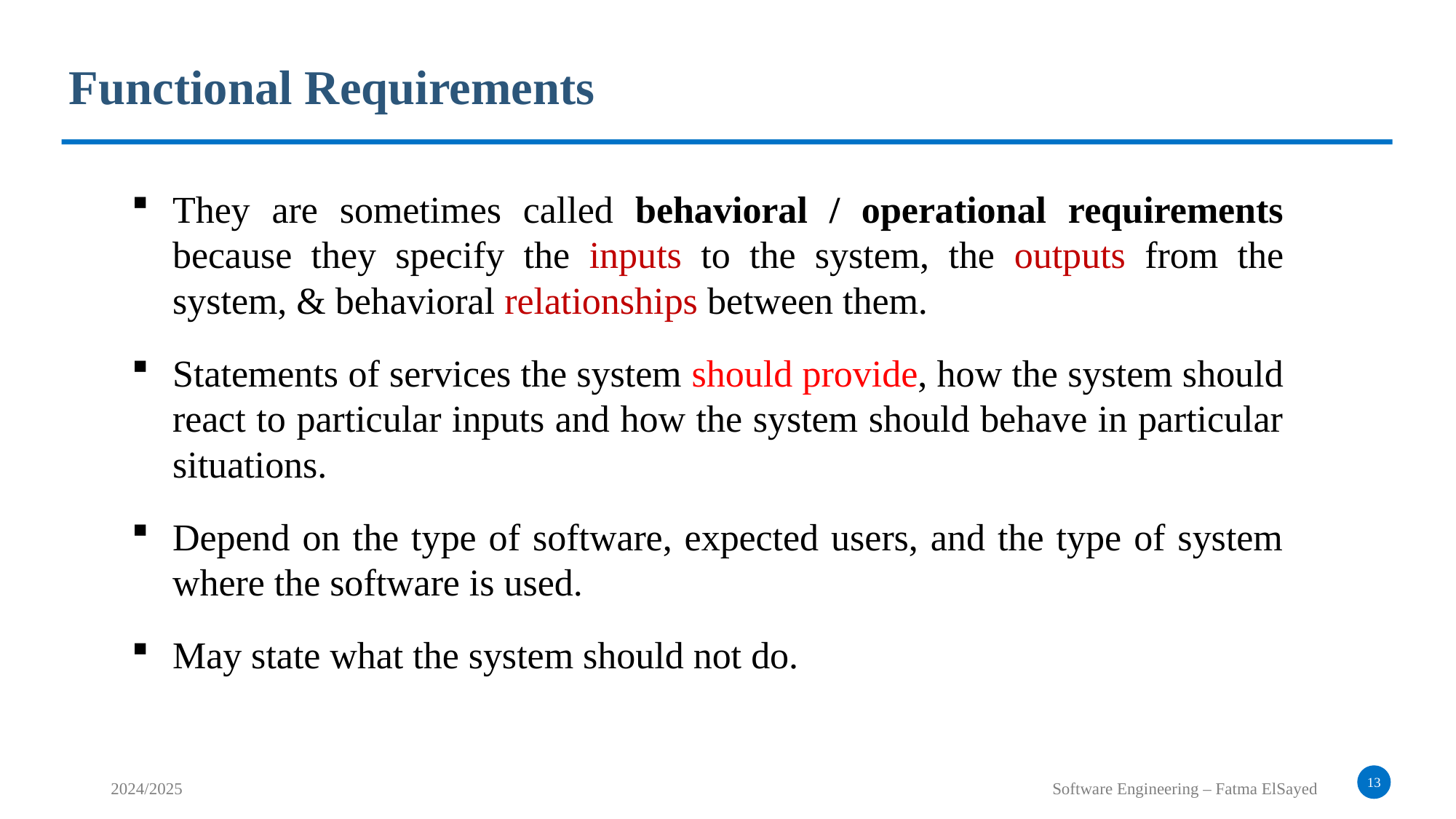

Functional Requirements
They are sometimes called behavioral / operational requirements because they specify the inputs to the system, the outputs from the system, & behavioral relationships between them.
Statements of services the system should provide, how the system should react to particular inputs and how the system should behave in particular situations.
Depend on the type of software, expected users, and the type of system where the software is used.
May state what the system should not do.

13